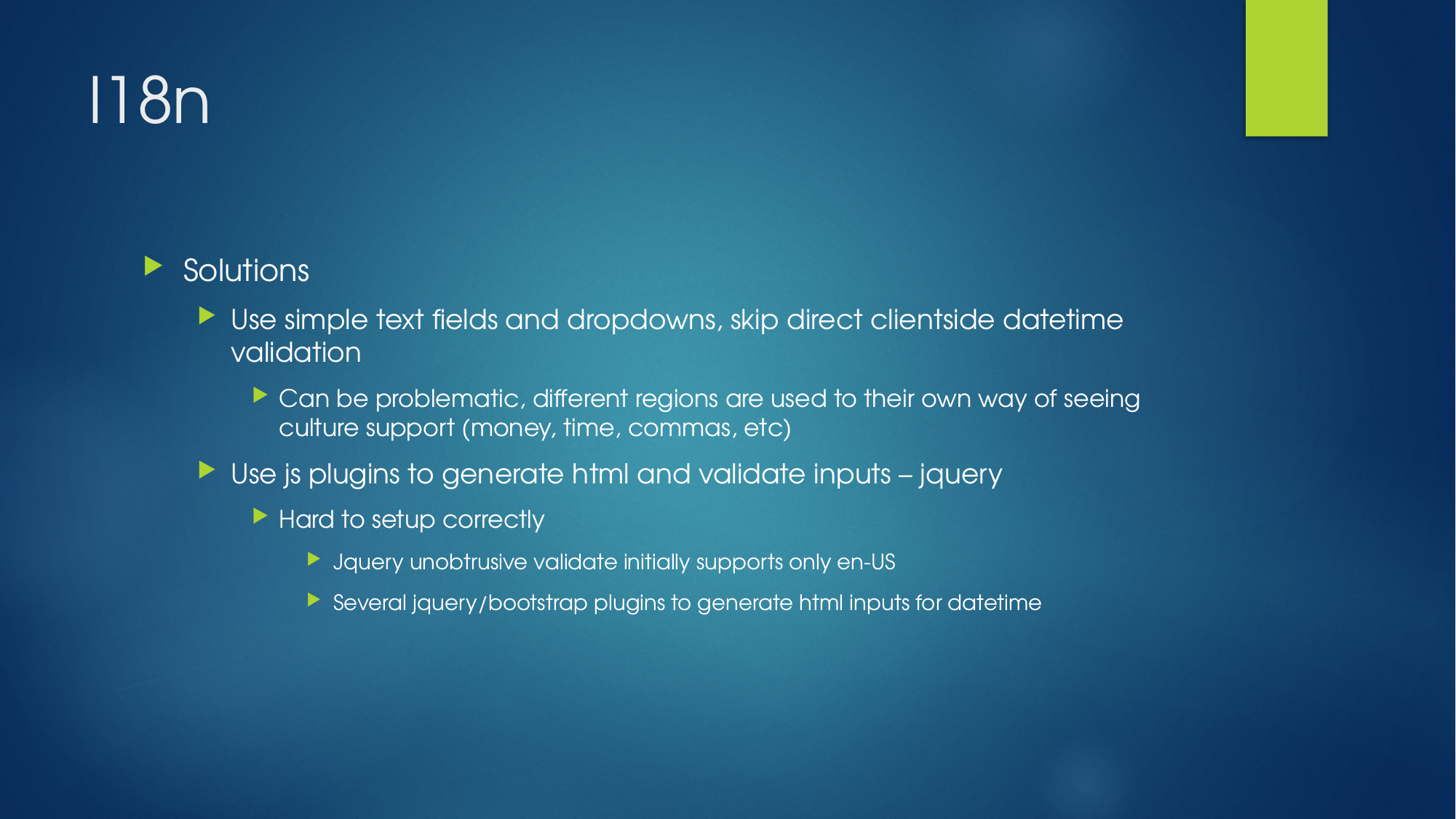

# I18n
Solutions
Use simple text fields and dropdowns, skip direct clientside datetime validation
Can be problematic, different regions are used to their own way of seeing culture support (money, time, commas, etc)
Use js plugins to generate html and validate inputs – jquery
Hard to setup correctly
Jquery unobtrusive validate initially supports only en-US
Several jquery/bootstrap plugins to generate html inputs for datetime